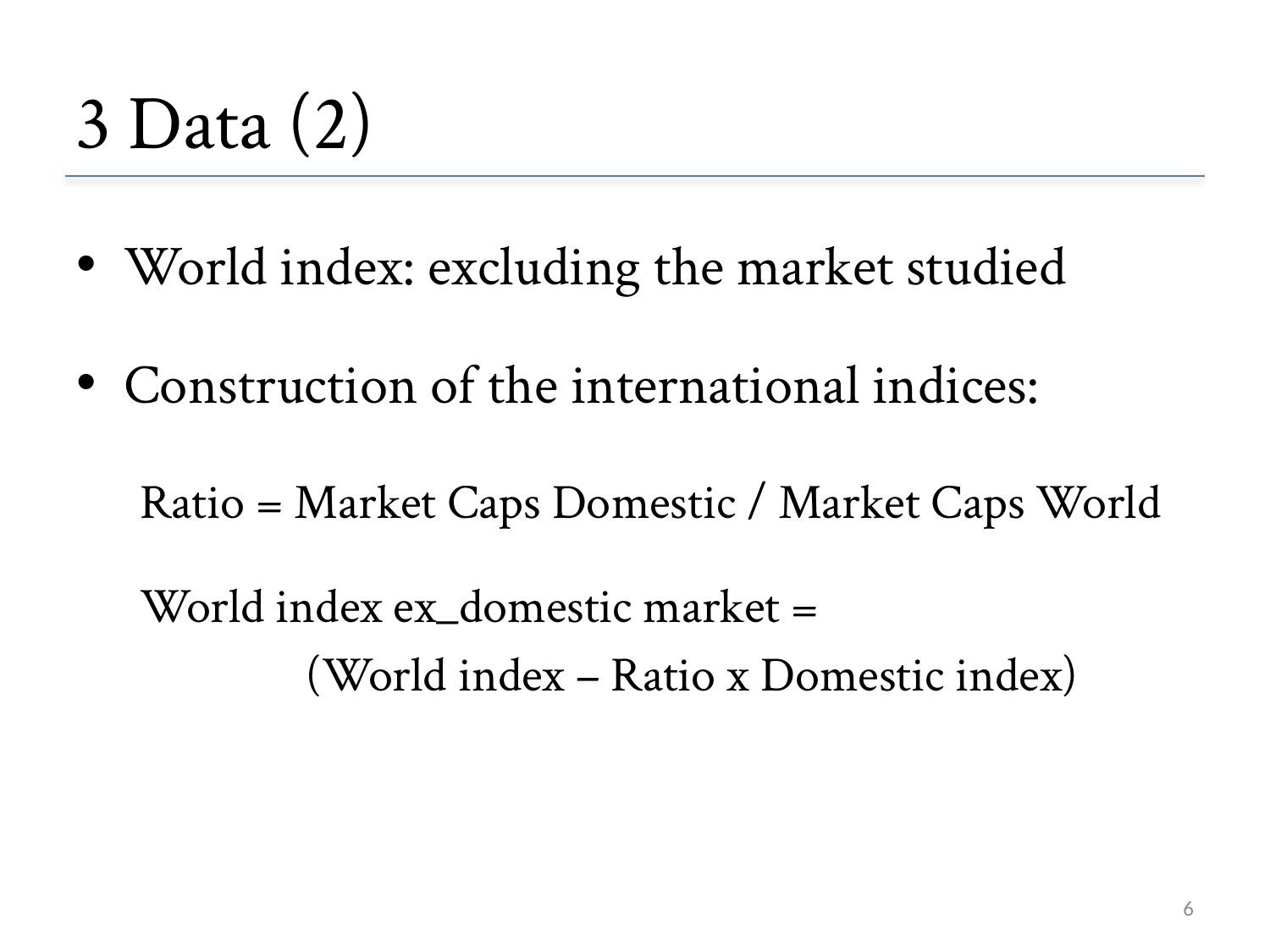

# 3 Data (2)
World index: excluding the market studied

Construction of the international indices:

Ratio = Market Caps Domestic / Market Caps World

World index ex_domestic market =
		(World index – Ratio x Domestic index)
6